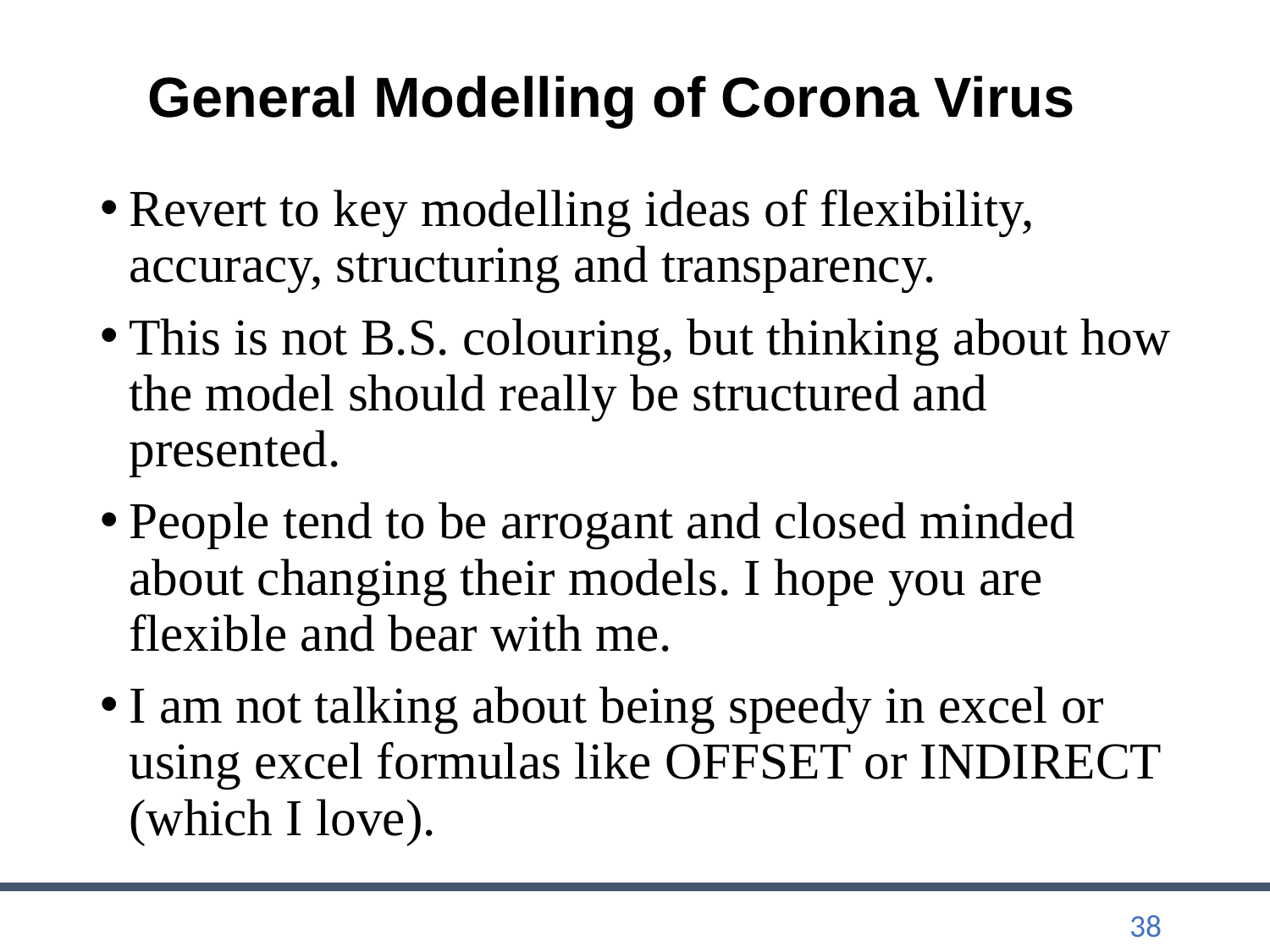

# General Modelling of Corona Virus
Revert to key modelling ideas of flexibility, accuracy, structuring and transparency.
This is not B.S. colouring, but thinking about how the model should really be structured and presented.
People tend to be arrogant and closed minded about changing their models. I hope you are flexible and bear with me.
I am not talking about being speedy in excel or using excel formulas like OFFSET or INDIRECT (which I love).
38